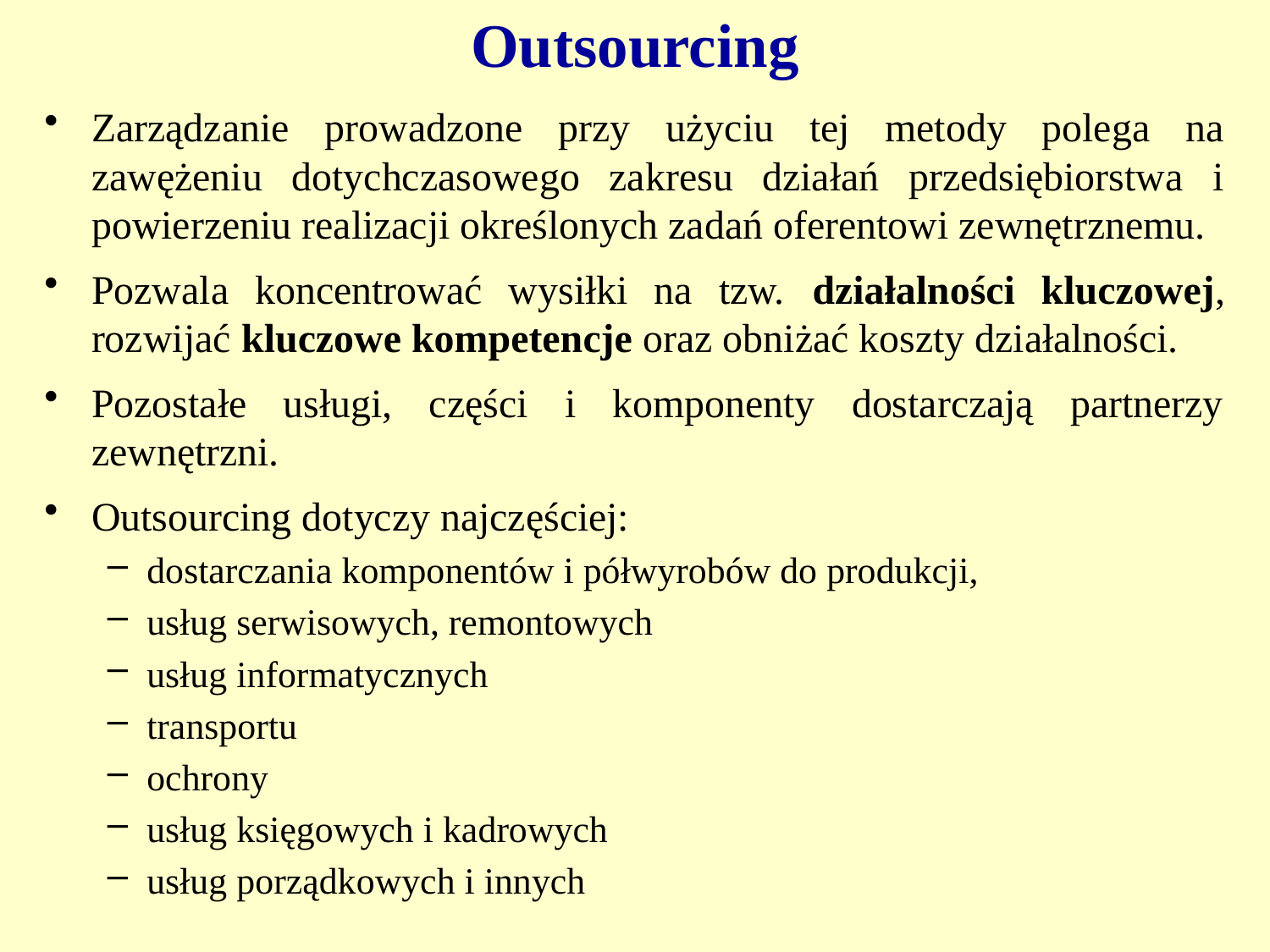

# Outsourcing
Zarządzanie prowadzone przy użyciu tej metody polega na zawężeniu dotychczasowego zakresu działań przedsiębiorstwa i powierzeniu realizacji określonych zadań oferentowi zewnętrznemu.
Pozwala koncentrować wysiłki na tzw. działalności kluczowej, rozwijać kluczowe kompetencje oraz obniżać koszty działalności.
Pozostałe usługi, części i komponenty dostarczają partnerzy zewnętrzni.
Outsourcing dotyczy najczęściej:
dostarczania komponentów i półwyrobów do produkcji,
usług serwisowych, remontowych
usług informatycznych
transportu
ochrony
usług księgowych i kadrowych
usług porządkowych i innych